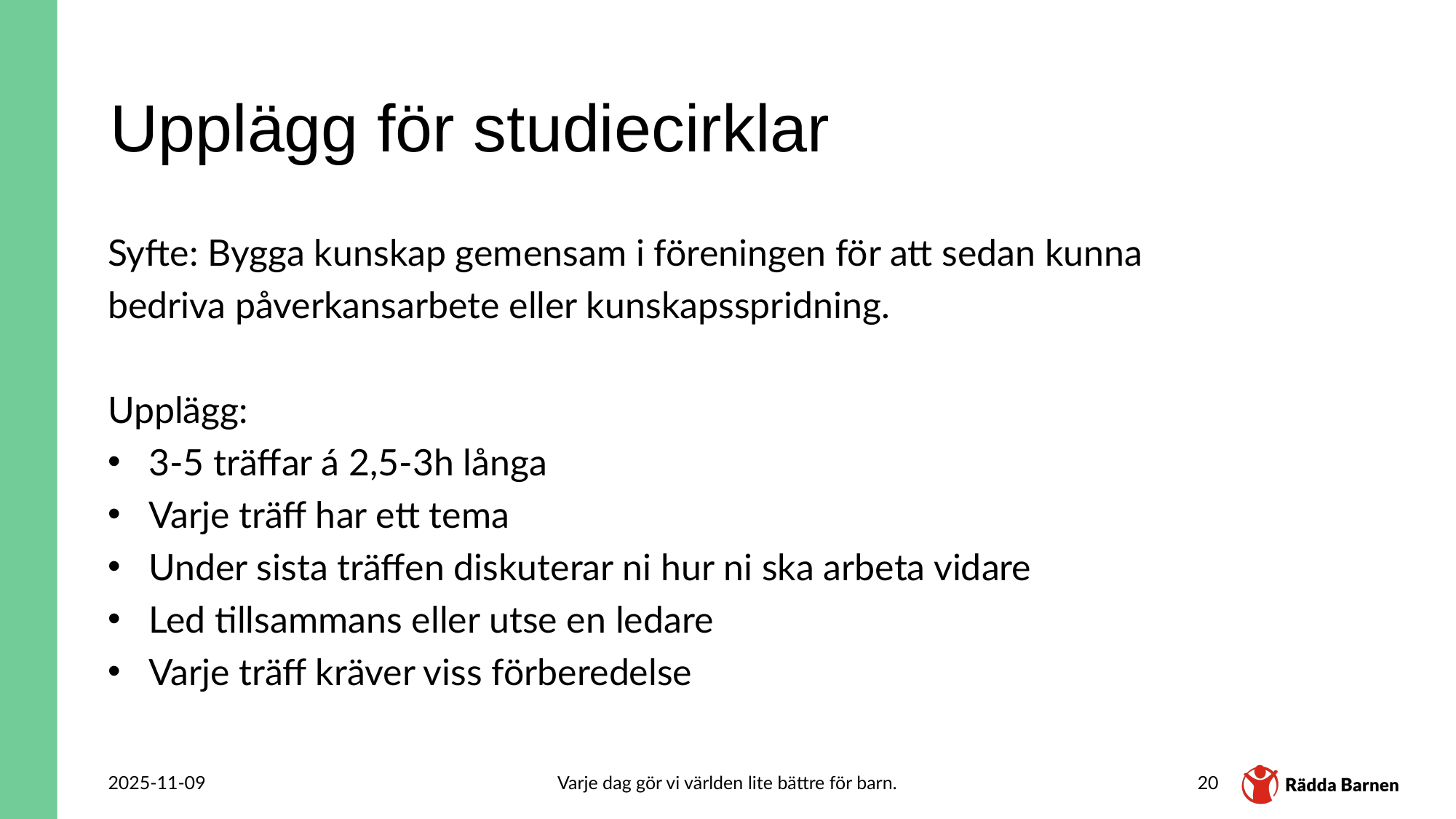

# Upplägg för studiecirklar
Syfte: Bygga kunskap gemensam i föreningen för att sedan kunna bedriva påverkansarbete eller kunskapsspridning.

Upplägg:
3-5 träffar á 2,5-3h långa
Varje träff har ett tema
Under sista träffen diskuterar ni hur ni ska arbeta vidare
Led tillsammans eller utse en ledare
Varje träff kräver viss förberedelse

2025-11-09
Varje dag gör vi världen lite bättre för barn.
20